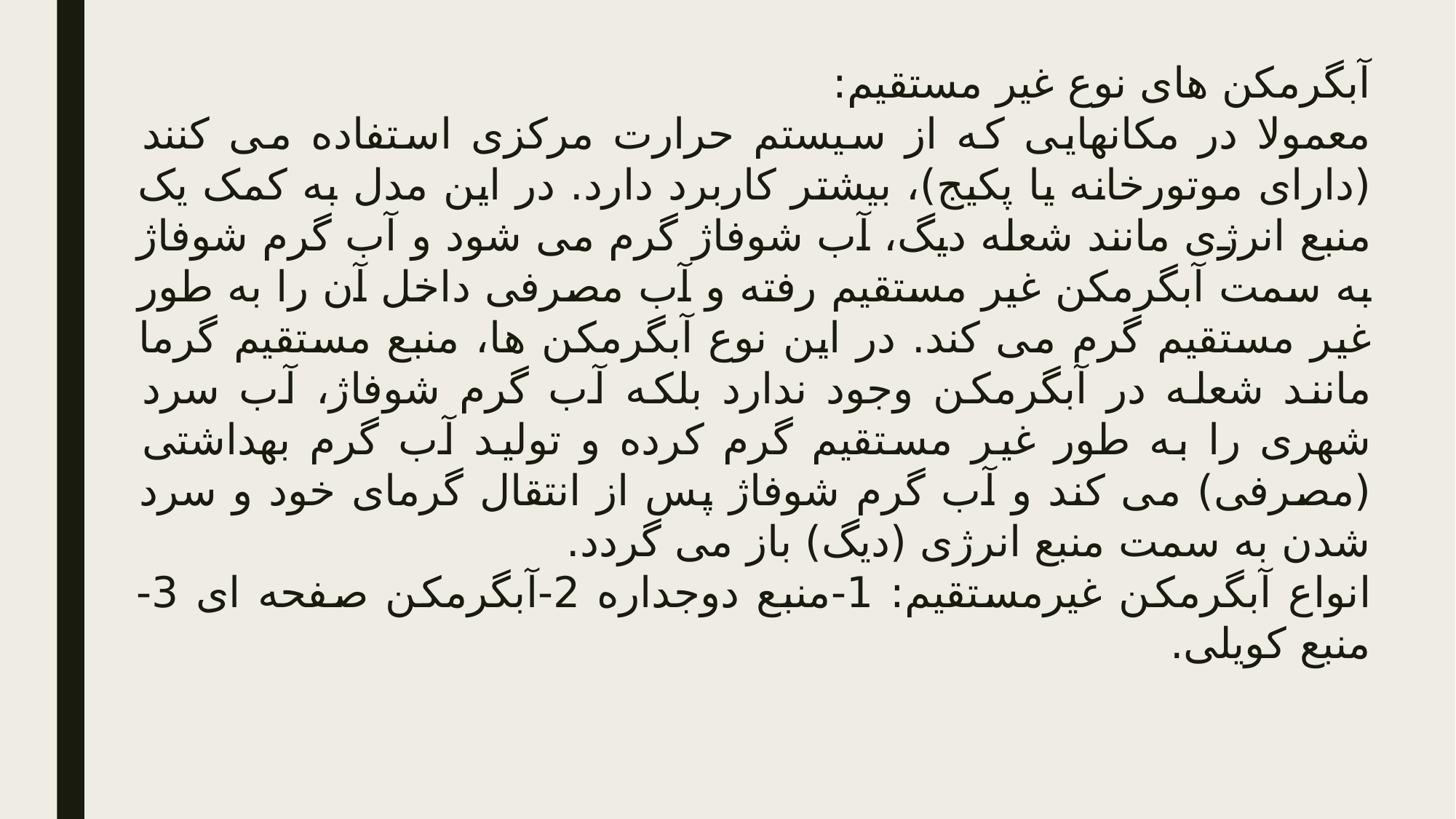

آبگرمکن های نوع غیر مستقیم:
معمولا در مکانهایی که از سیستم حرارت مرکزی استفاده می کنند (دارای موتورخانه یا پکیج)، بیشتر کاربرد دارد. در این مدل به کمک یک منبع انرژی مانند شعله دیگ، آب شوفاژ گرم می شود و آب گرم شوفاژ به سمت آبگرمکن غیر مستقیم رفته و آب مصرفی داخل آن را به طور غیر مستقیم گرم می کند. در این نوع آبگرمکن ها، منبع مستقیم گرما مانند شعله در آبگرمکن وجود ندارد بلکه آب گرم شوفاژ، آب سرد شهری را به طور غیر مستقیم گرم کرده و تولید آب گرم بهداشتی (مصرفی) می کند و آب گرم شوفاژ پس از انتقال گرمای خود و سرد شدن به سمت منبع انرژی (دیگ) باز می گردد.
انواع آبگرمکن غیرمستقیم: 1-منبع دوجداره 2-آبگرمکن صفحه ای 3-منبع کویلی.